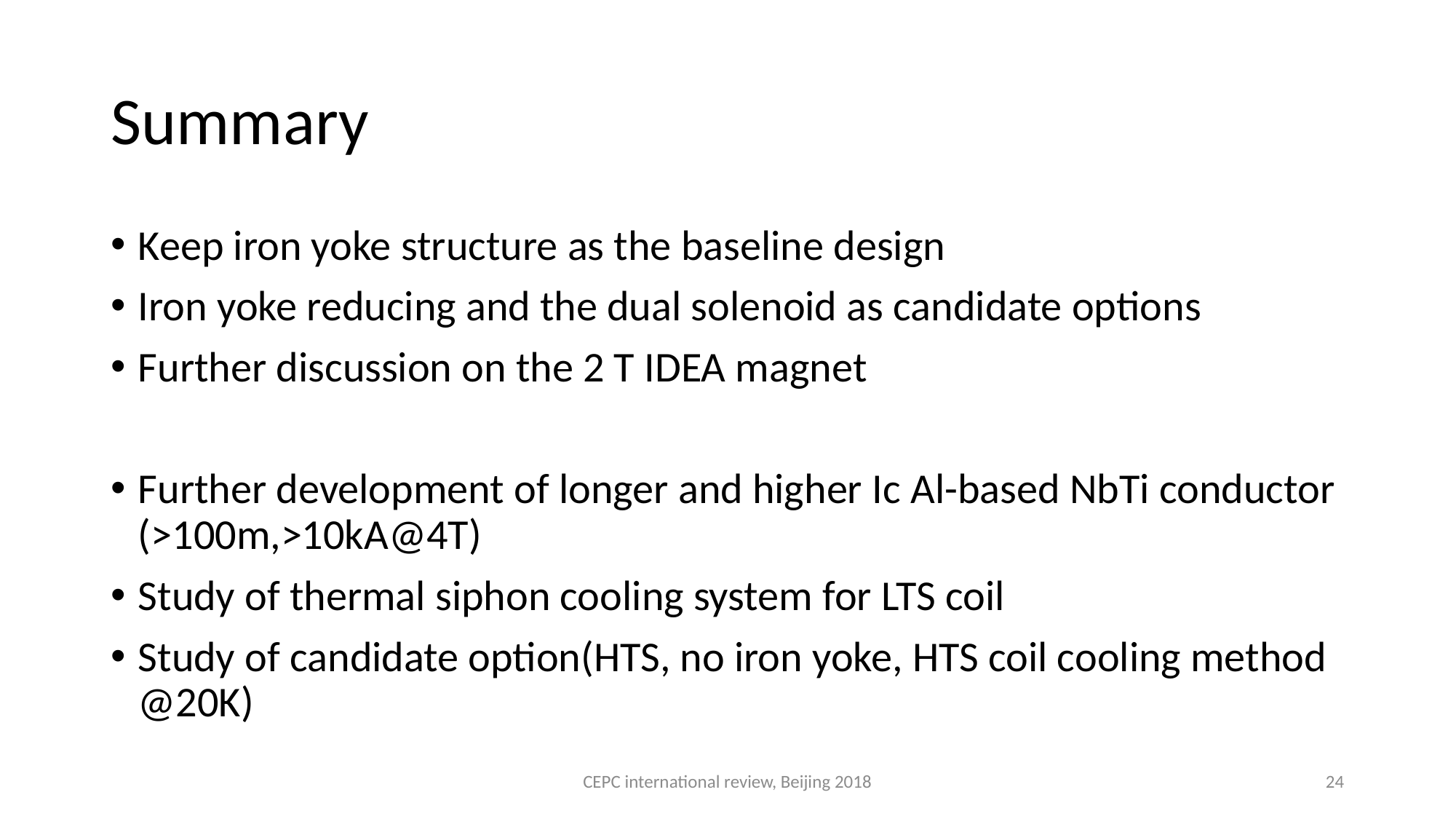

# Summary
Keep iron yoke structure as the baseline design
Iron yoke reducing and the dual solenoid as candidate options
Further discussion on the 2 T IDEA magnet

Further development of longer and higher Ic Al-based NbTi conductor (>100m,>10kA@4T)
Study of thermal siphon cooling system for LTS coil
Study of candidate option(HTS, no iron yoke, HTS coil cooling method @20K)

CEPC international review, Beijing 2018
24